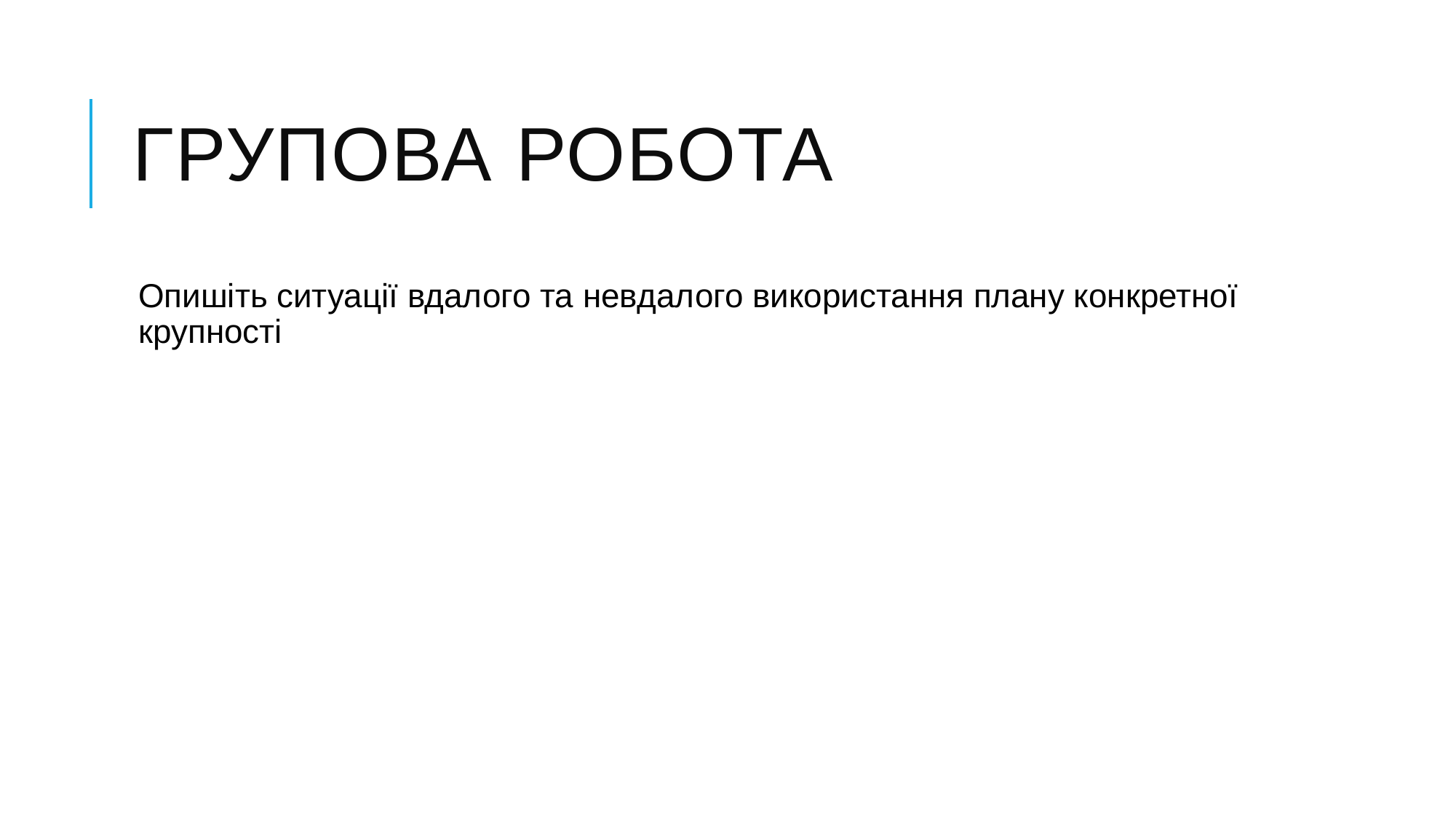

# Групова робота
Опишіть ситуації вдалого та невдалого використання плану конкретної крупності